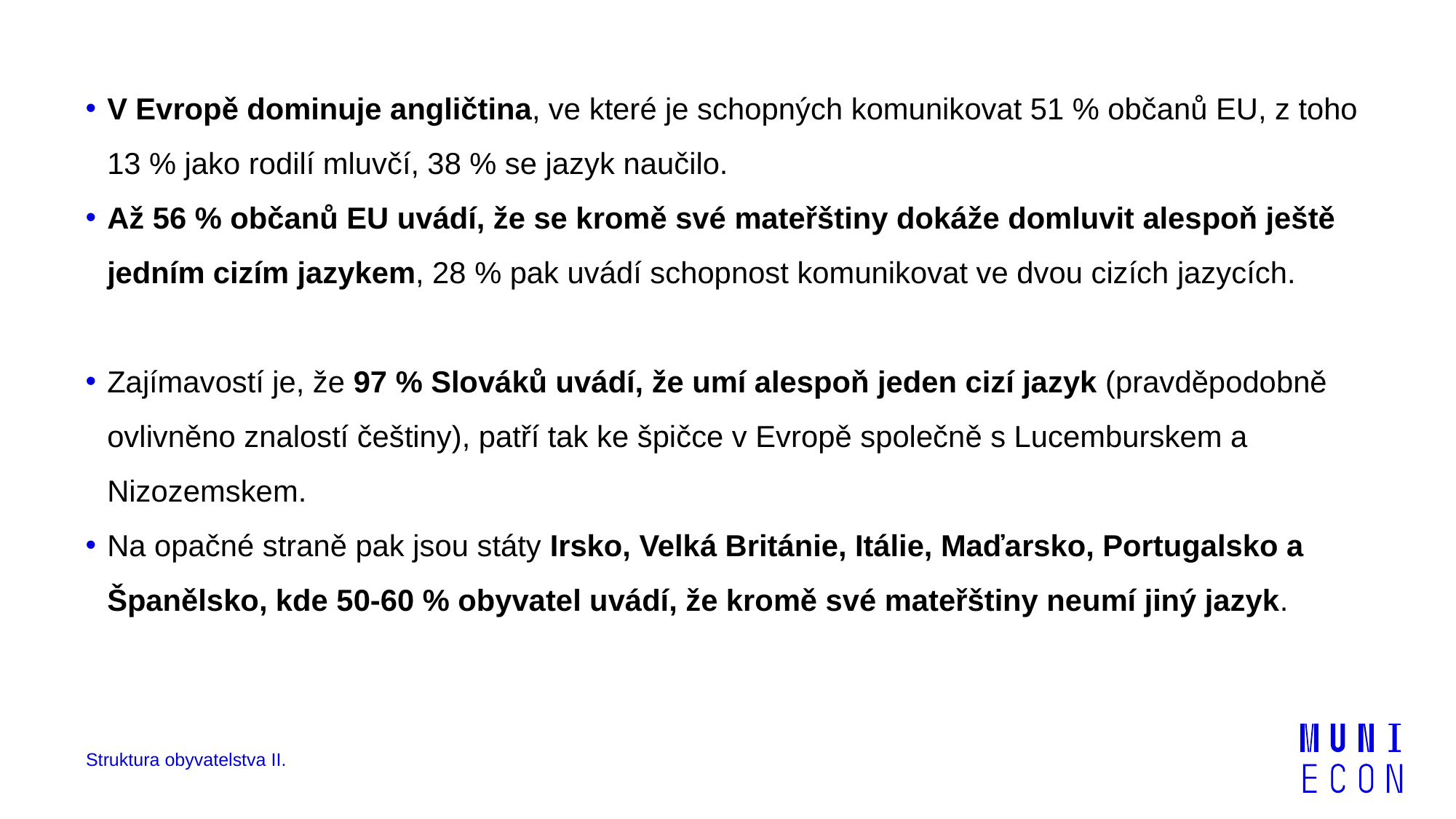

V Evropě dominuje angličtina, ve které je schopných komunikovat 51 % občanů EU, z toho 13 % jako rodilí mluvčí, 38 % se jazyk naučilo.
Až 56 % občanů EU uvádí, že se kromě své mateřštiny dokáže domluvit alespoň ještě jedním cizím jazykem, 28 % pak uvádí schopnost komunikovat ve dvou cizích jazycích.

Zajímavostí je, že 97 % Slováků uvádí, že umí alespoň jeden cizí jazyk (pravděpodobně ovlivněno znalostí češtiny), patří tak ke špičce v Evropě společně s Lucemburskem a Nizozemskem.
Na opačné straně pak jsou státy Irsko, Velká Británie, Itálie, Maďarsko, Portugalsko a Španělsko, kde 50-60 % obyvatel uvádí, že kromě své mateřštiny neumí jiný jazyk.

Struktura obyvatelstva II.